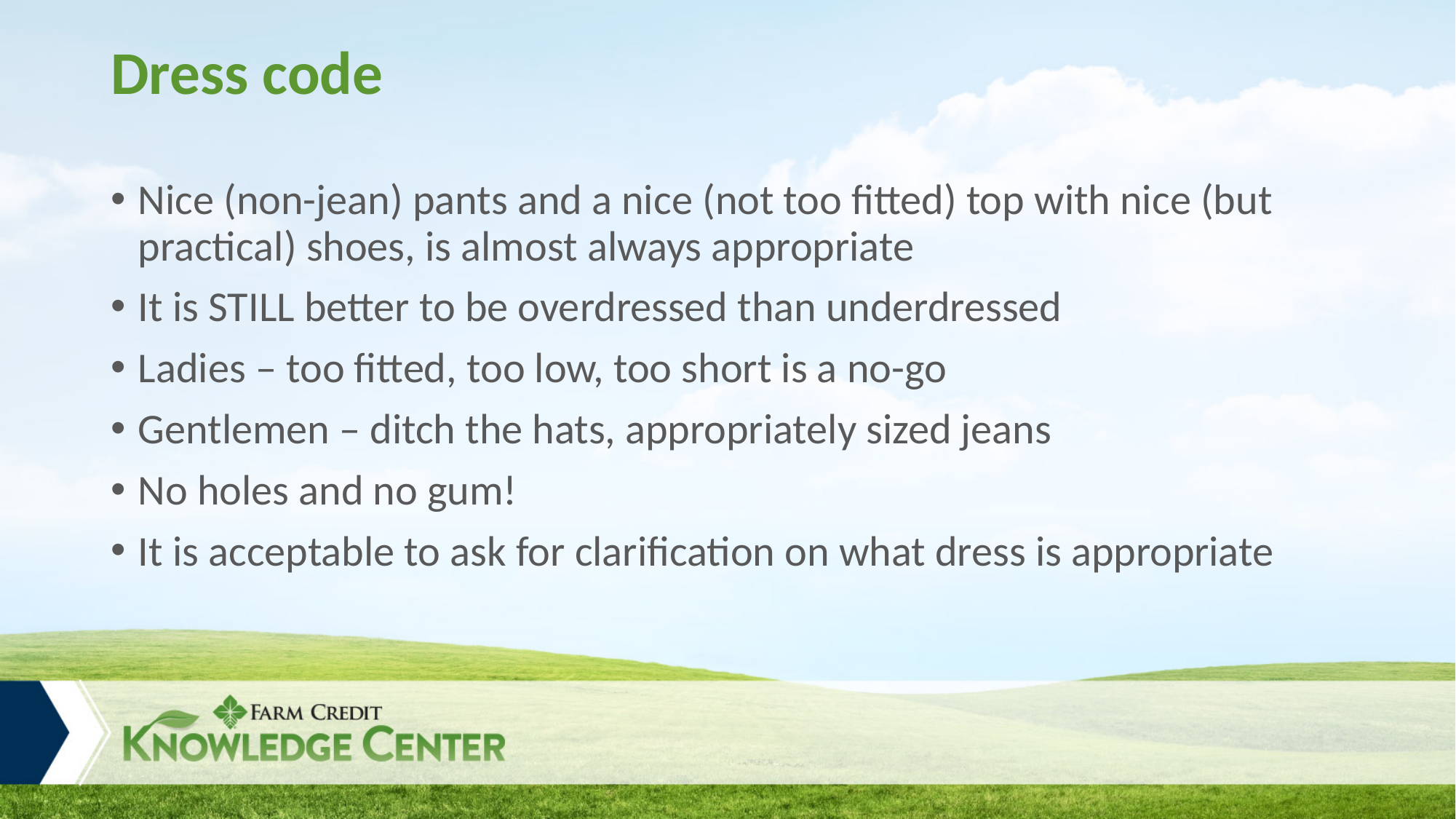

# Dress code
Nice (non-jean) pants and a nice (not too fitted) top with nice (but practical) shoes, is almost always appropriate
It is STILL better to be overdressed than underdressed
Ladies – too fitted, too low, too short is a no-go
Gentlemen – ditch the hats, appropriately sized jeans
No holes and no gum!
It is acceptable to ask for clarification on what dress is appropriate